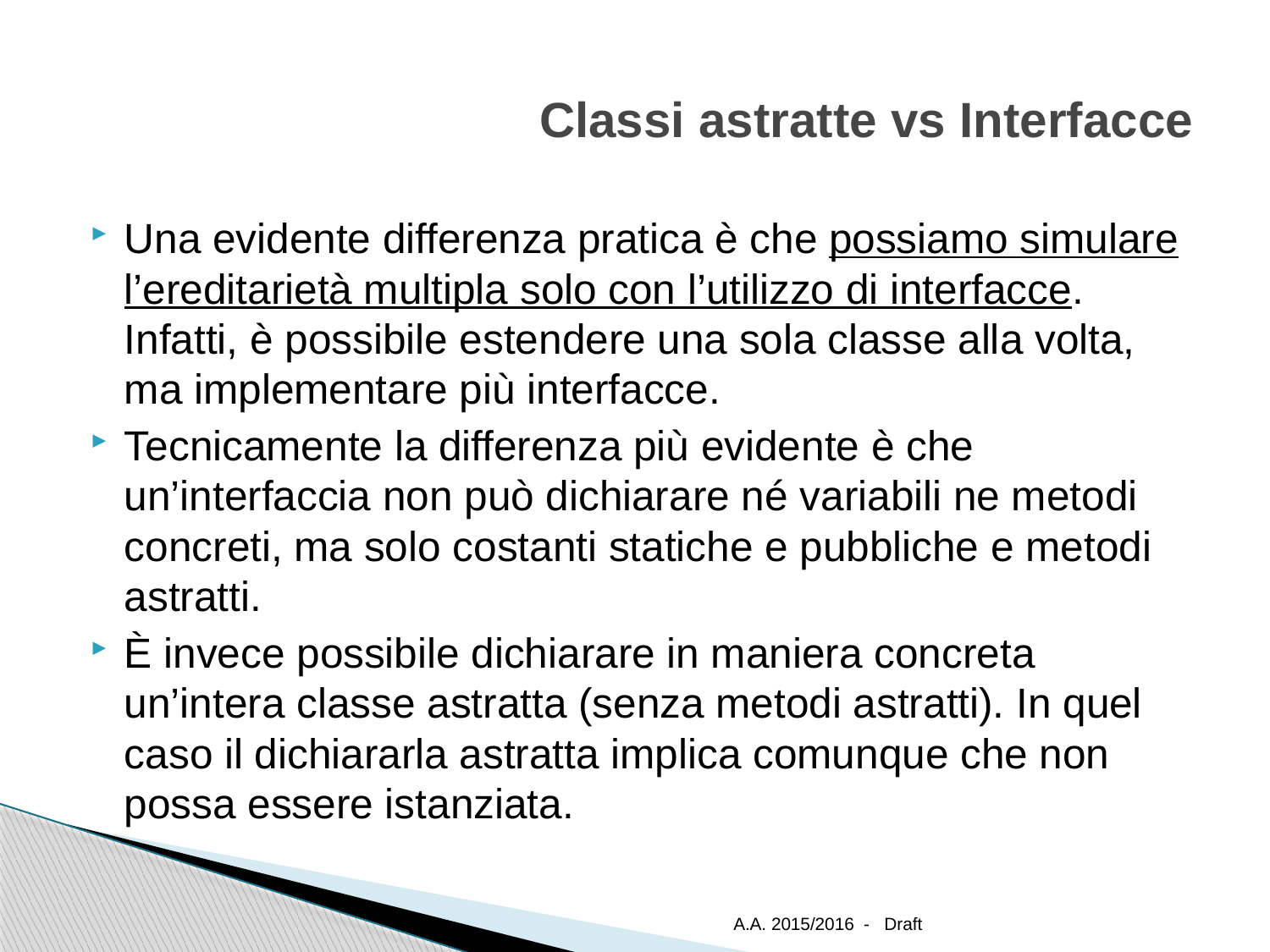

# Classi astratte vs Interfacce
Una evidente differenza pratica è che possiamo simulare l’ereditarietà multipla solo con l’utilizzo di interfacce. Infatti, è possibile estendere una sola classe alla volta, ma implementare più interfacce.
Tecnicamente la differenza più evidente è che un’interfaccia non può dichiarare né variabili ne metodi concreti, ma solo costanti statiche e pubbliche e metodi astratti.
È invece possibile dichiarare in maniera concreta un’intera classe astratta (senza metodi astratti). In quel caso il dichiararla astratta implica comunque che non possa essere istanziata.
A.A. 2015/2016  -   Draft